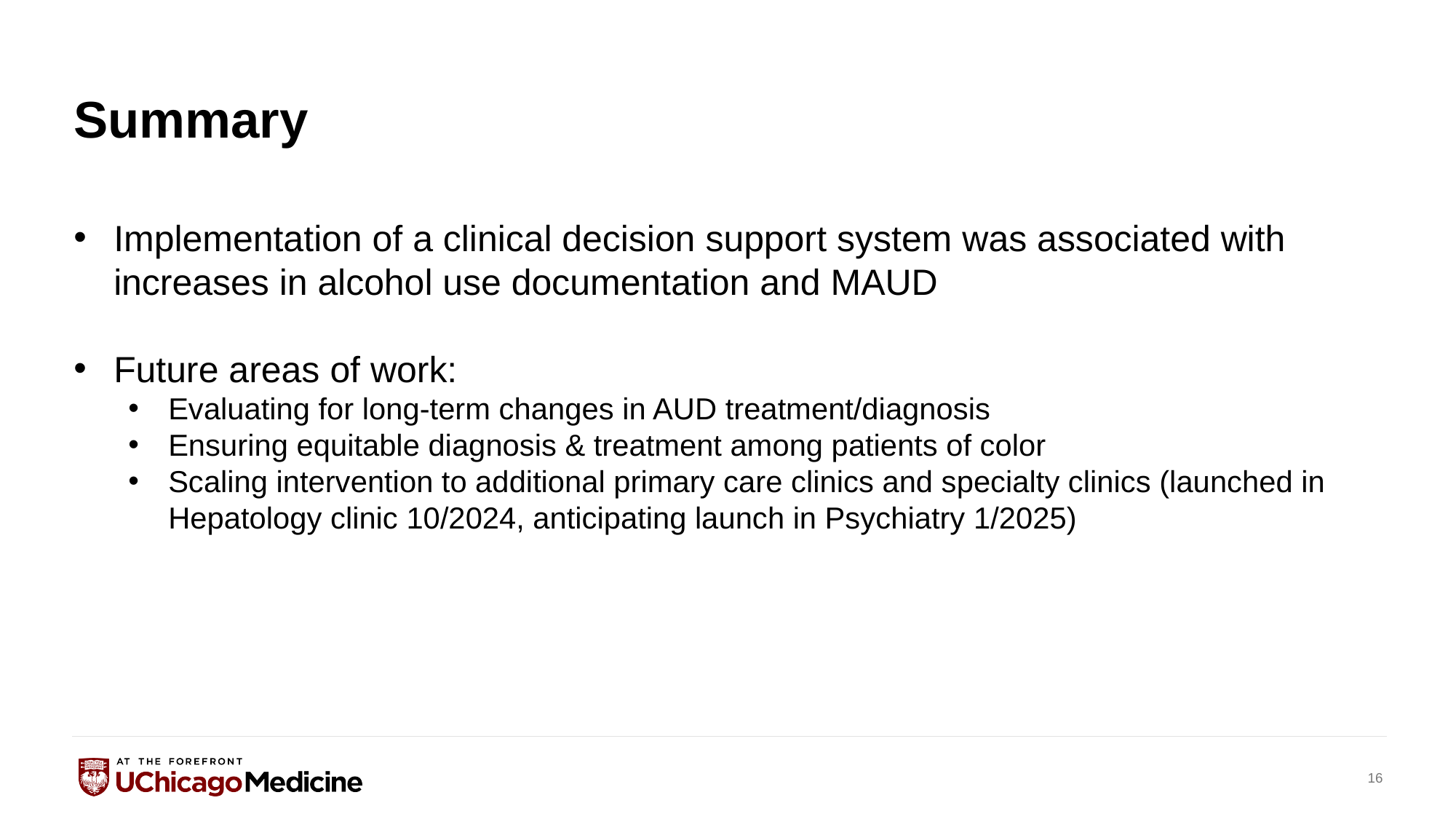

# Summary
Implementation of a clinical decision support system was associated with increases in alcohol use documentation and MAUD

Future areas of work:
Evaluating for long-term changes in AUD treatment/diagnosis
Ensuring equitable diagnosis & treatment among patients of color
Scaling intervention to additional primary care clinics and specialty clinics (launched in Hepatology clinic 10/2024, anticipating launch in Psychiatry 1/2025)

16